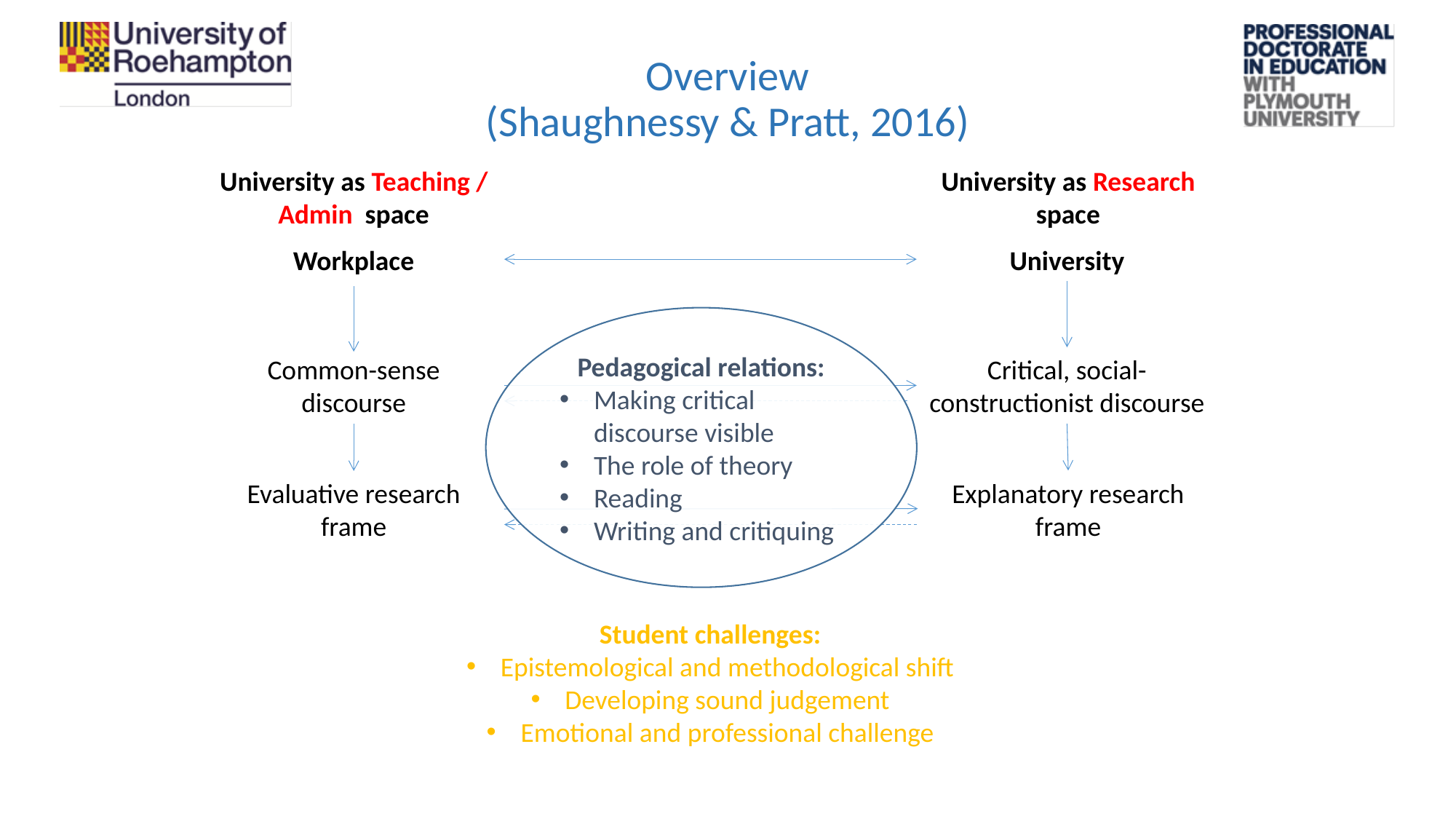

# Overview (Shaughnessy & Pratt, 2016)
University as Teaching / Admin  space
University as Research space
Workplace
University

Pedagogical relations:
Making critical discourse visible
The role of theory
Reading
Writing and critiquing

Common-sense discourse
Critical, social-constructionist discourse
Explanatory research frame
Evaluative research frame
Student challenges:
Epistemological and methodological shift
Developing sound judgement
Emotional and professional challenge